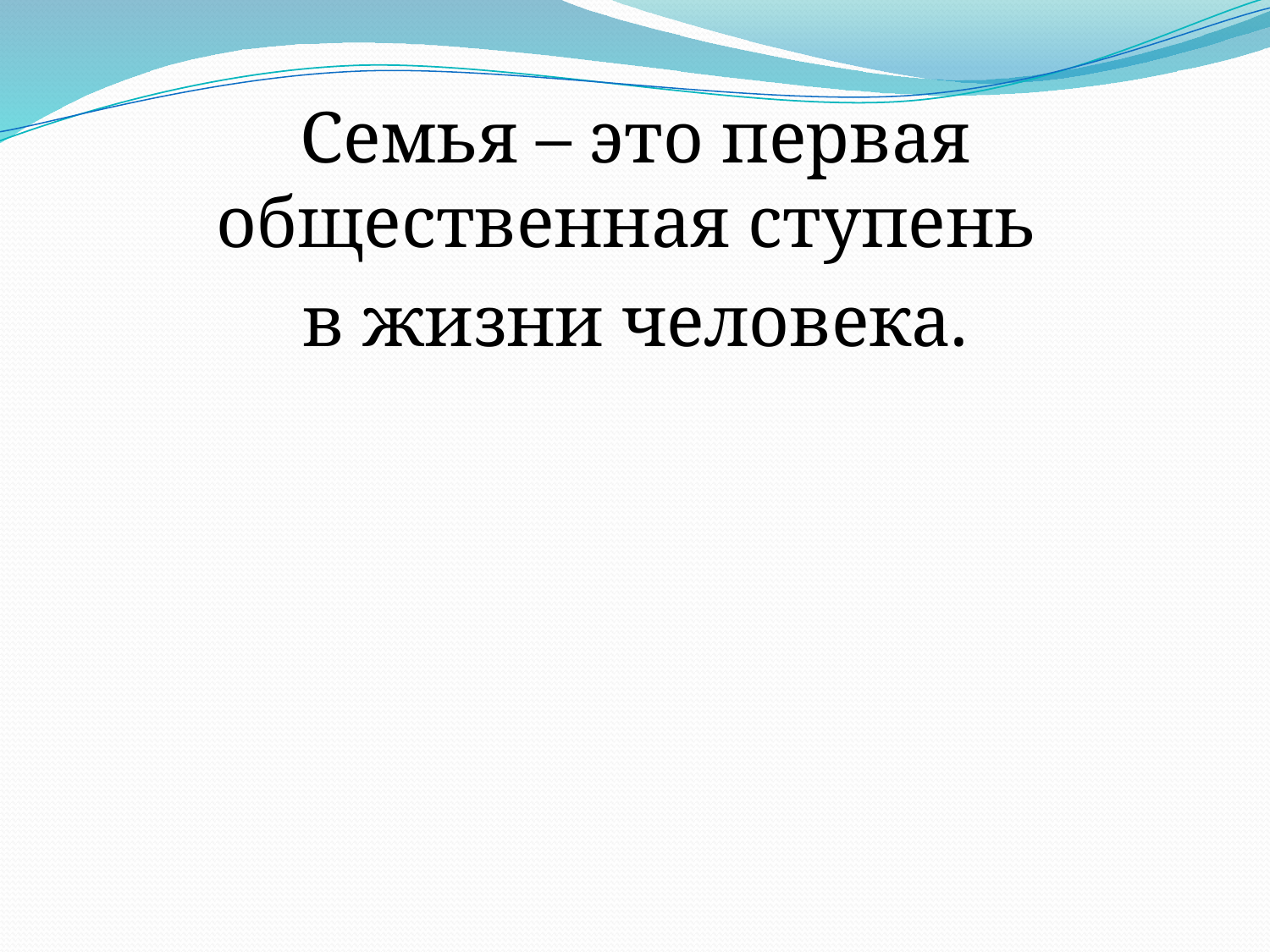

Семья – это первая общественная ступень
в жизни человека.